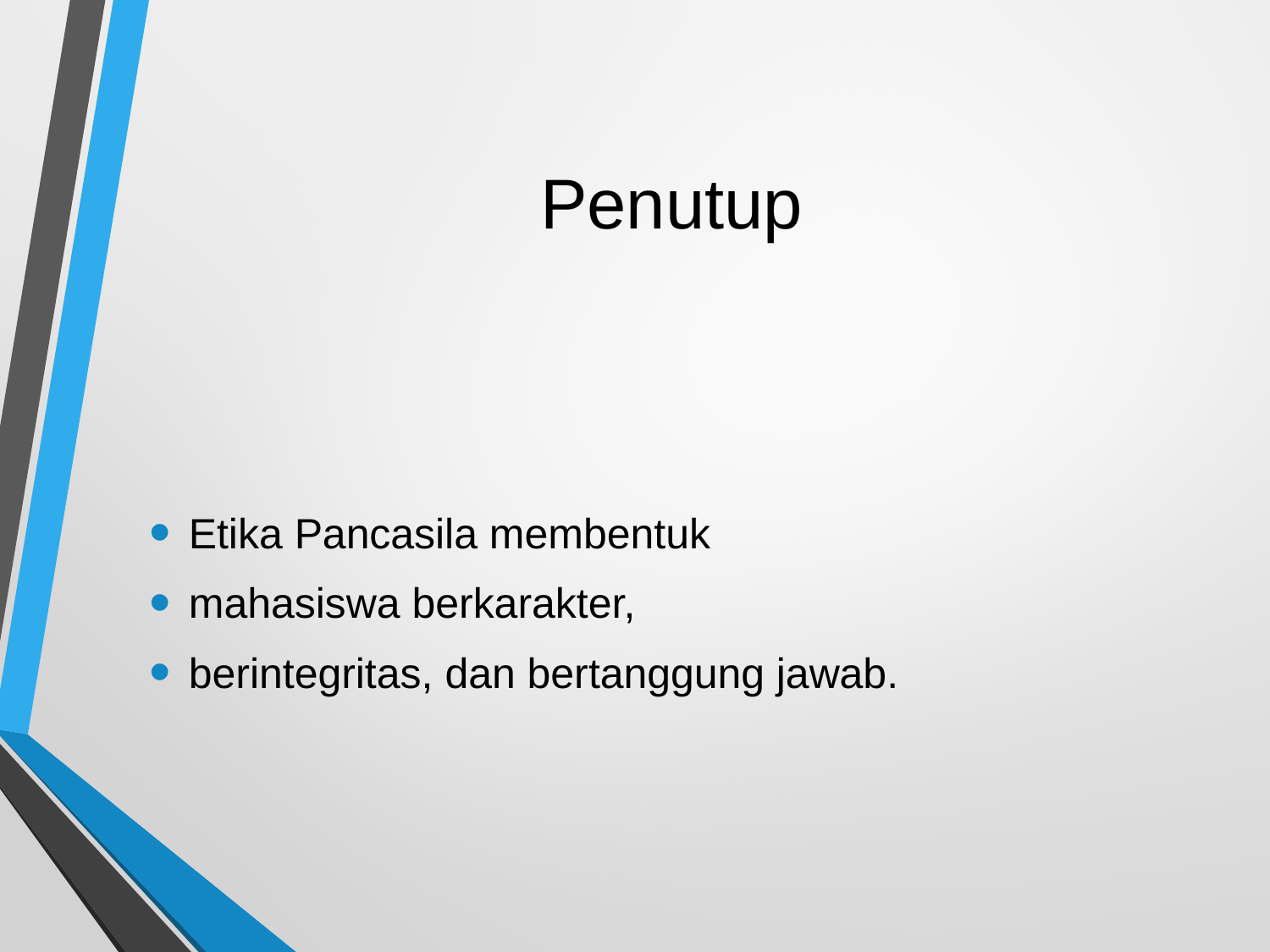

# Penutup
Etika Pancasila membentuk
mahasiswa berkarakter,
berintegritas, dan bertanggung jawab.